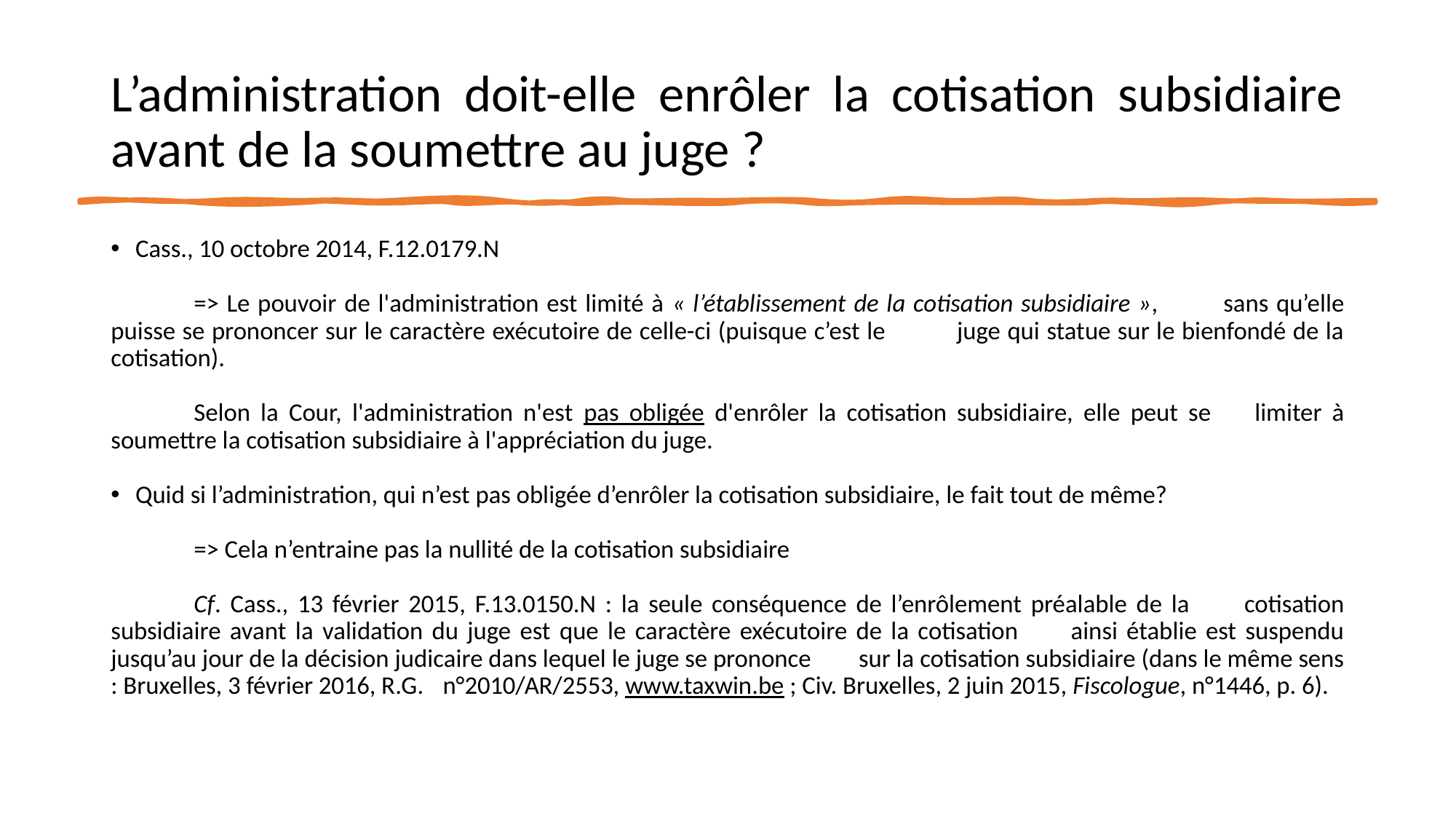

# L’administration doit-elle enrôler la cotisation subsidiaire avant de la soumettre au juge ?

Cass., 10 octobre 2014, F.12.0179.N

	=> Le pouvoir de l'administration est limité à « l’établissement de la cotisation subsidiaire », 	sans qu’elle puisse se prononcer sur le caractère exécutoire de celle-ci (puisque c’est le 	juge qui statue sur le bienfondé de la cotisation).

	Selon la Cour, l'administration n'est pas obligée d'enrôler la cotisation subsidiaire, elle peut se 	limiter à soumettre la cotisation subsidiaire à l'appréciation du juge.

Quid si l’administration, qui n’est pas obligée d’enrôler la cotisation subsidiaire, le fait tout de même?

	=> Cela n’entraine pas la nullité de la cotisation subsidiaire

	Cf. Cass., 13 février 2015, F.13.0150.N : la seule conséquence de l’enrôlement préalable de la 	cotisation subsidiaire avant la validation du juge est que le caractère exécutoire de la cotisation 	ainsi établie est suspendu jusqu’au jour de la décision judicaire dans lequel le juge se prononce 	sur la cotisation subsidiaire (dans le même sens : Bruxelles, 3 février 2016, R.G. 	n°2010/AR/2553, www.taxwin.be ; Civ. Bruxelles, 2 juin 2015, Fiscologue, n°1446, p. 6).